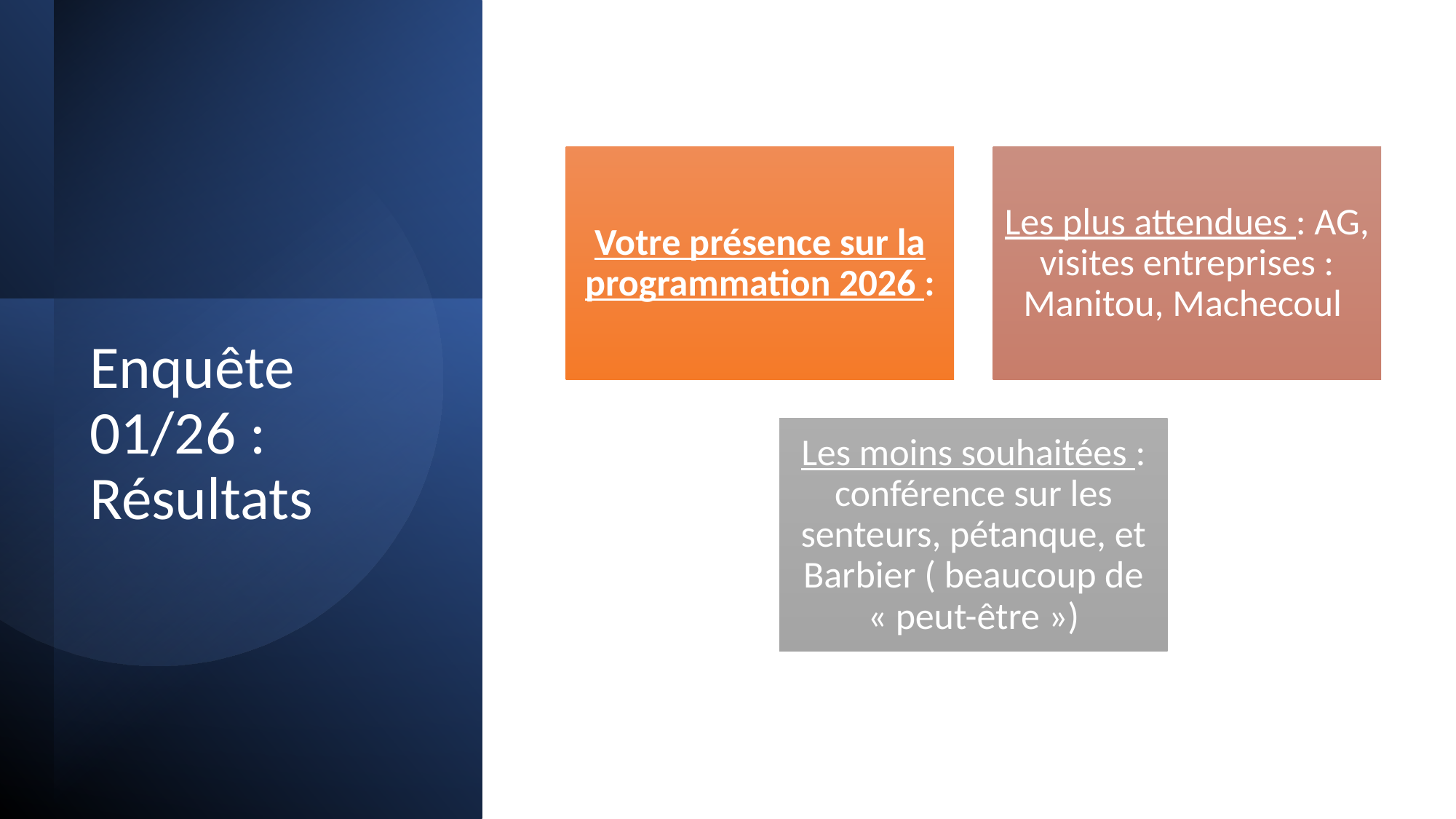

Votre présence sur la programmation 2026 :
Les plus attendues : AG, visites entreprises : Manitou, Machecoul
Les moins souhaitées : conférence sur les senteurs, pétanque, et Barbier ( beaucoup de « peut-être »)

# Enquête 01/26 : Résultats